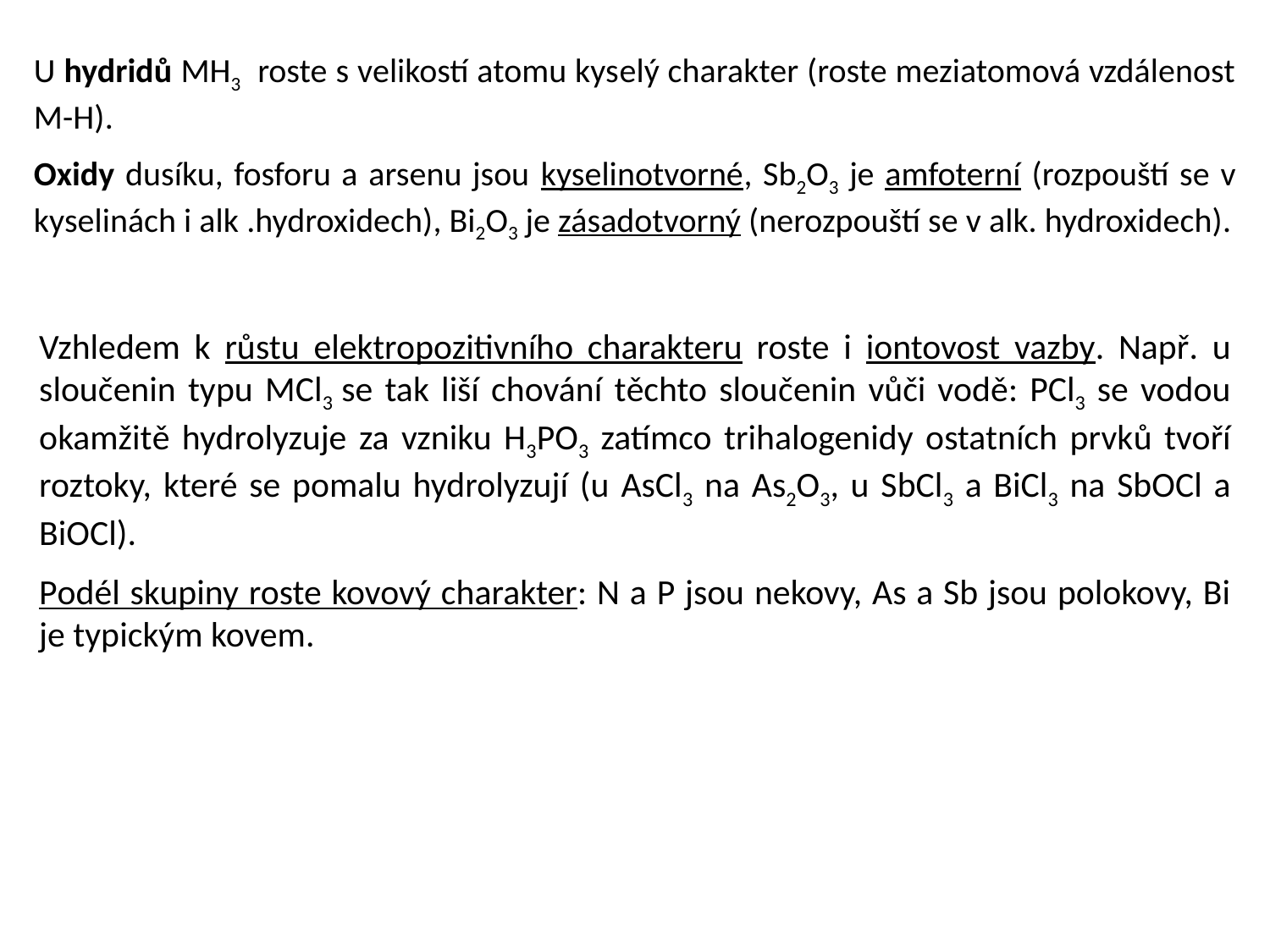

U hydridů MH3  roste s velikostí atomu kyselý charakter (roste meziatomová vzdálenost M-H).

Oxidy dusíku, fosforu a arsenu jsou kyselinotvorné, Sb2O3 je amfoterní (rozpouští se v kyselinách i alk .hydroxidech), Bi2O3 je zásadotvorný (nerozpouští se v alk. hydroxidech).

Vzhledem k růstu elektropozitivního charakteru roste i iontovost vazby. Např. u sloučenin typu MCl3 se tak liší chování těchto sloučenin vůči vodě: PCl3 se vodou okamžitě hydrolyzuje za vzniku H3PO3 zatímco trihalogenidy ostatních prvků tvoří roztoky, které se pomalu hydrolyzují (u AsCl3 na As2O3, u SbCl3 a BiCl3 na SbOCl a BiOCl).

Podél skupiny roste kovový charakter: N a P jsou nekovy, As a Sb jsou polokovy, Bi je typickým kovem.